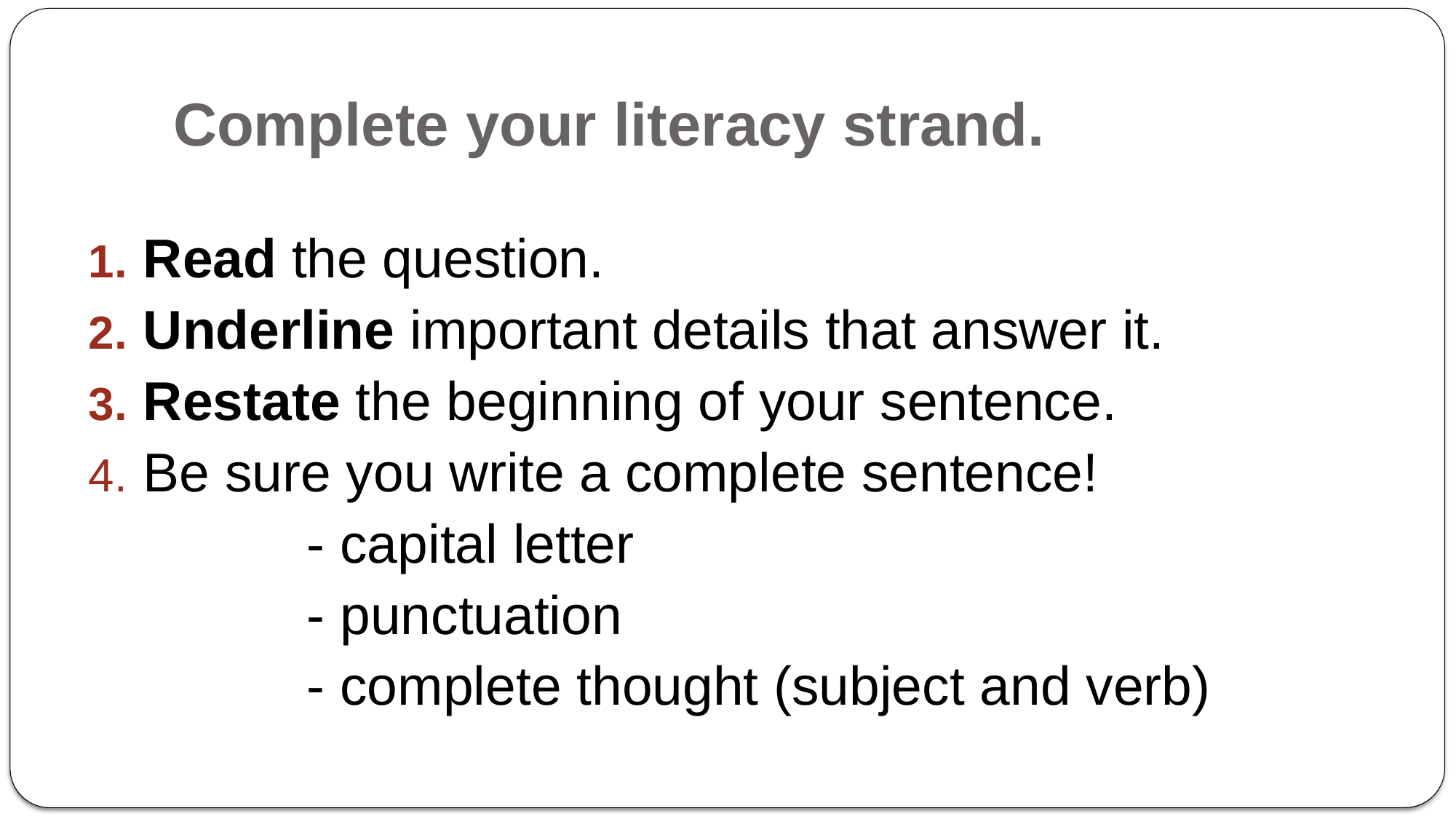

# Complete your literacy strand.
Read the question.
Underline important details that answer it.
Restate the beginning of your sentence.
Be sure you write a complete sentence!
		- capital letter
		- punctuation
		- complete thought (subject and verb)